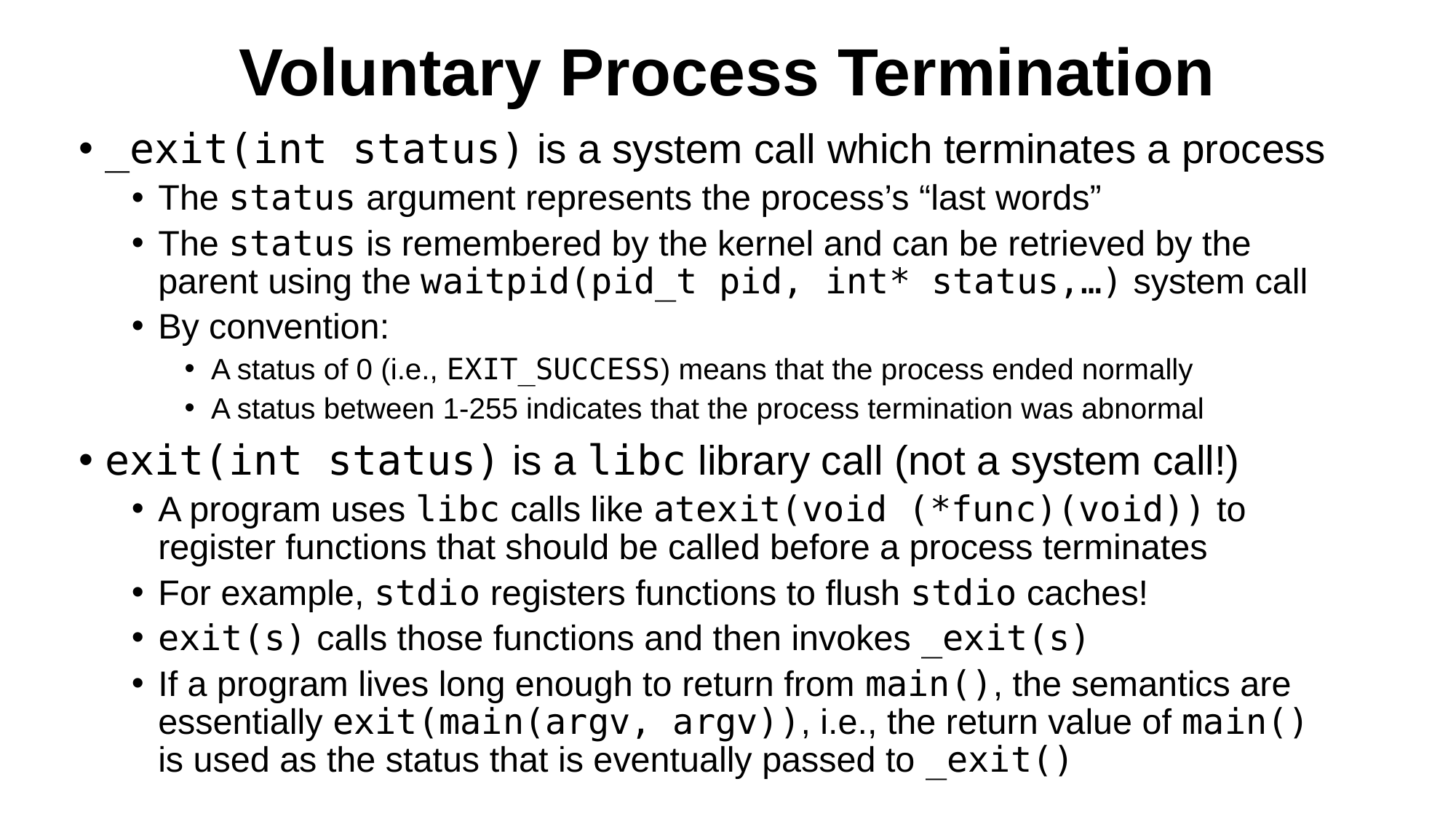

# Voluntary Process Termination
_exit(int status) is a system call which terminates a process
The status argument represents the process’s “last words”
The status is remembered by the kernel and can be retrieved by the parent using the waitpid(pid_t pid, int* status,…) system call
By convention:
A status of 0 (i.e., EXIT_SUCCESS) means that the process ended normally
A status between 1-255 indicates that the process termination was abnormal
exit(int status) is a libc library call (not a system call!)
A program uses libc calls like atexit(void (*func)(void)) to register functions that should be called before a process terminates
For example, stdio registers functions to flush stdio caches!
exit(s) calls those functions and then invokes _exit(s)
If a program lives long enough to return from main(), the semantics are essentially exit(main(argv, argv)), i.e., the return value of main() is used as the status that is eventually passed to _exit()